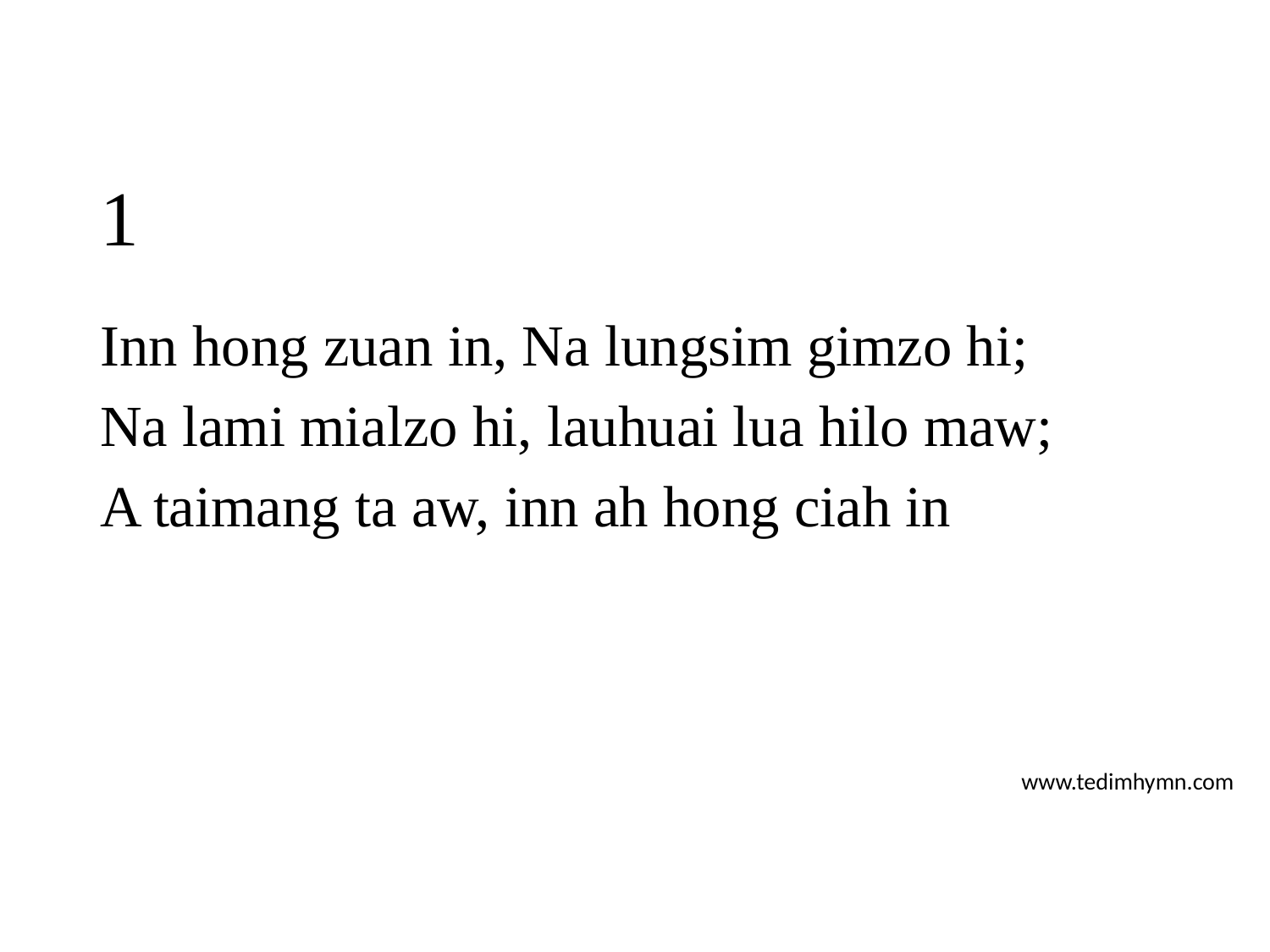

# 1
Inn hong zuan in, Na lungsim gimzo hi;
Na lami mialzo hi, lauhuai lua hilo maw;
A taimang ta aw, inn ah hong ciah in
www.tedimhymn.com